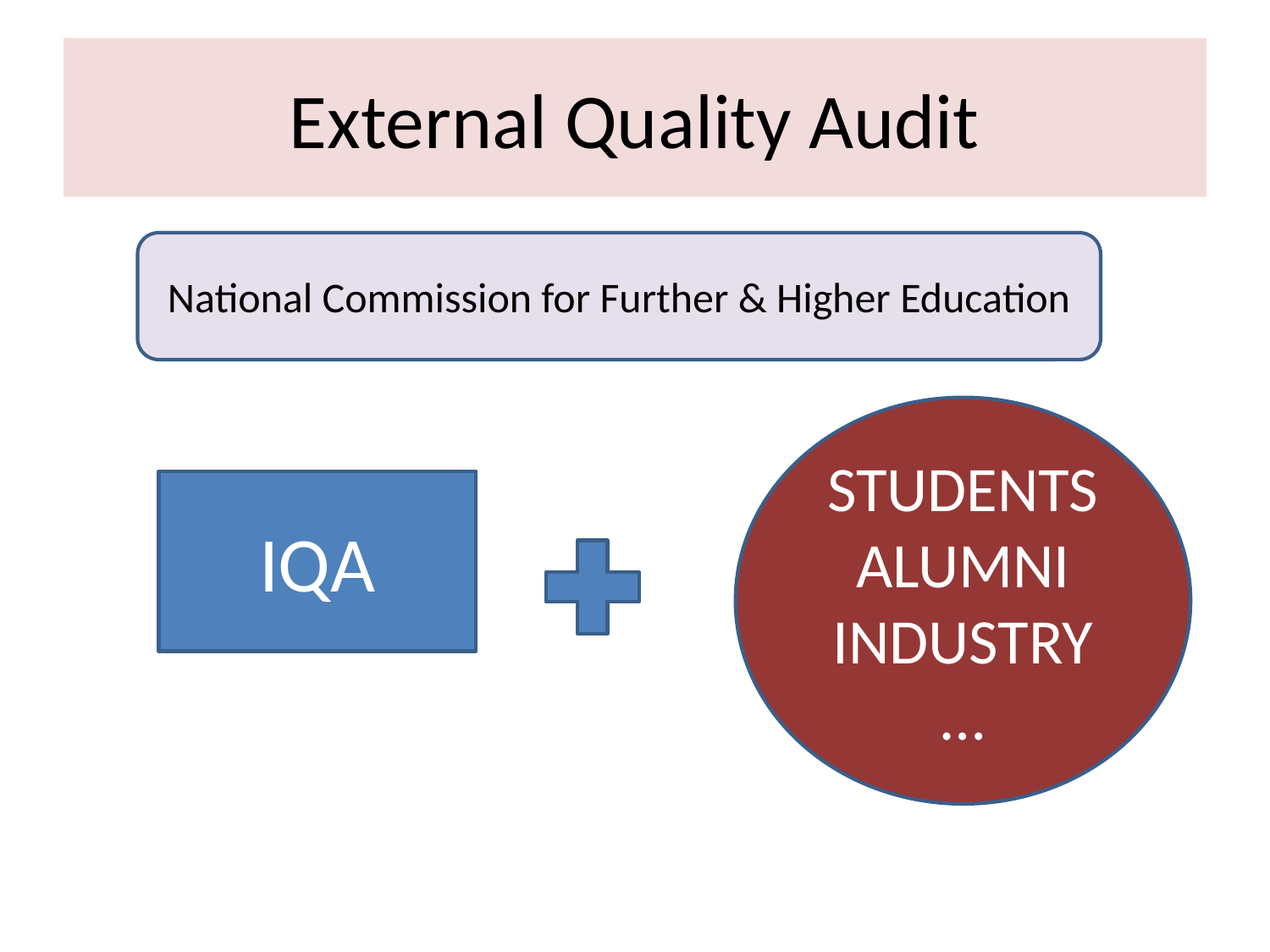

# External Quality Audit
National Commission for Further & Higher Education
STUDENTS
ALUMNI
INDUSTRY
…
IQA